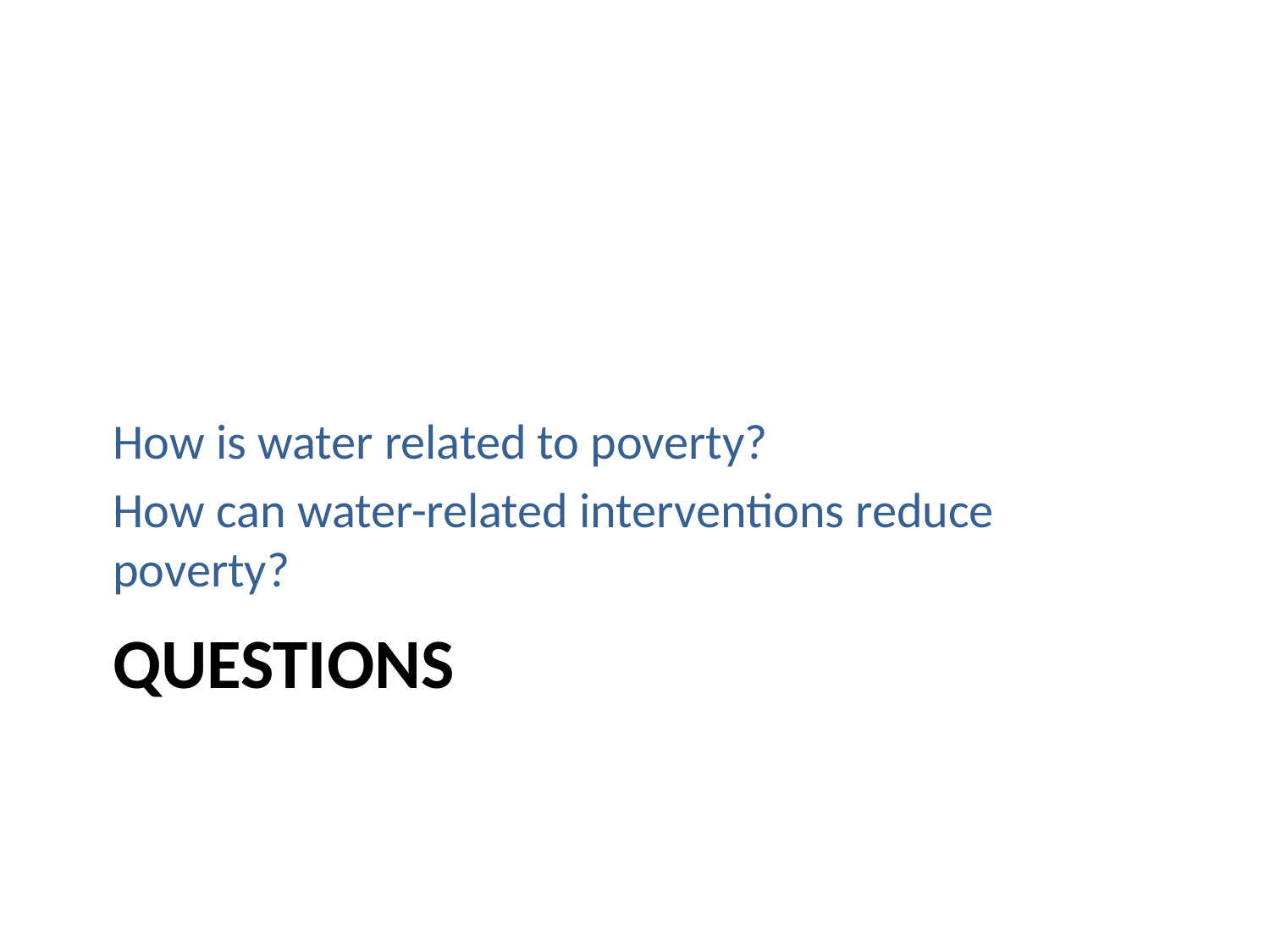

How is water related to poverty?
How can water-related interventions reduce poverty?

# Questions